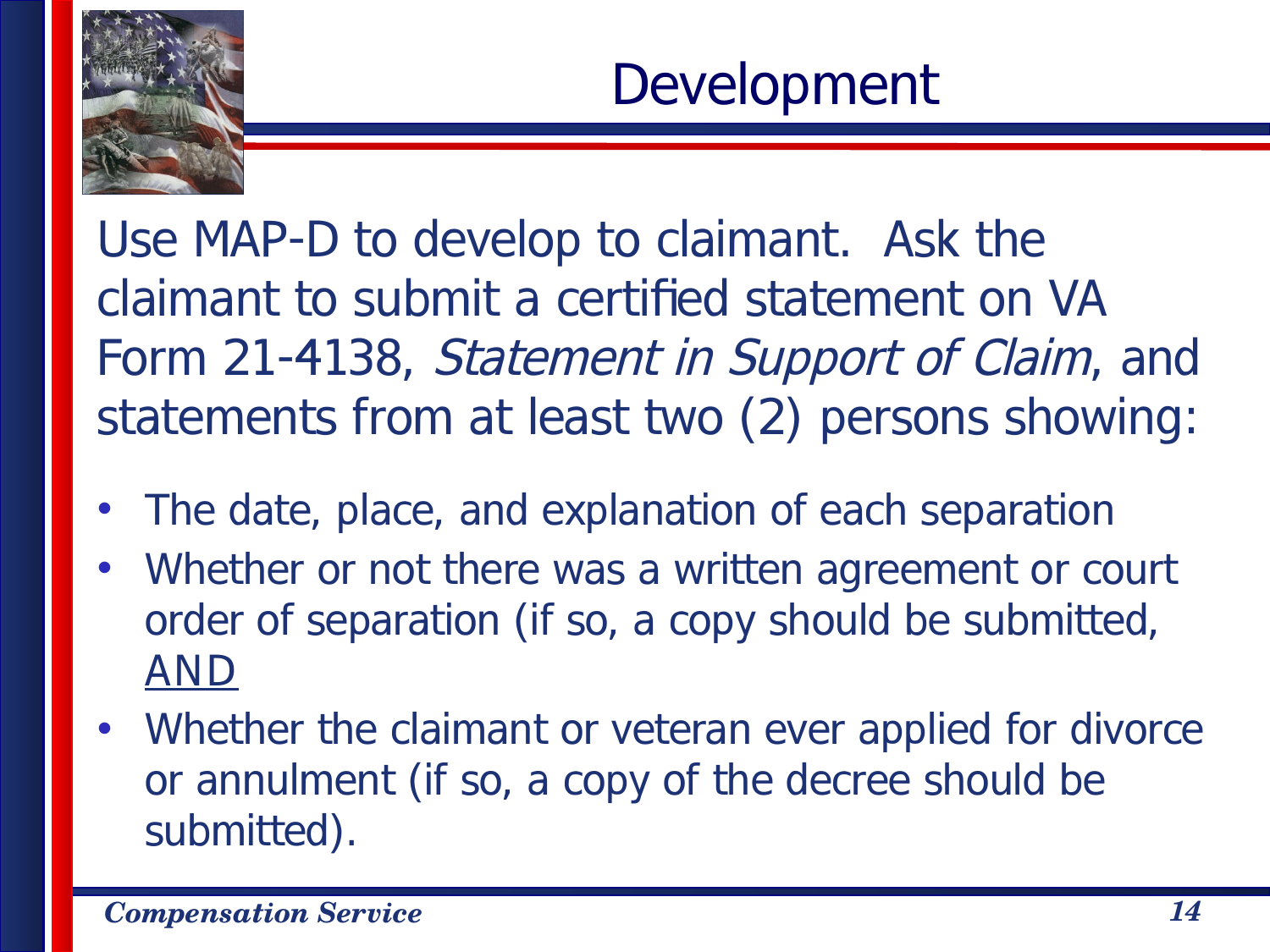

# Development
Use MAP-D to develop to claimant.  Ask the claimant to submit a certified statement on VA Form 21-4138, Statement in Support of Claim, and statements from at least two (2) persons showing:

The date, place, and explanation of each separation
Whether or not there was a written agreement or court order of separation (if so, a copy should be submitted, AND
Whether the claimant or veteran ever applied for divorce or annulment (if so, a copy of the decree should be submitted).
14